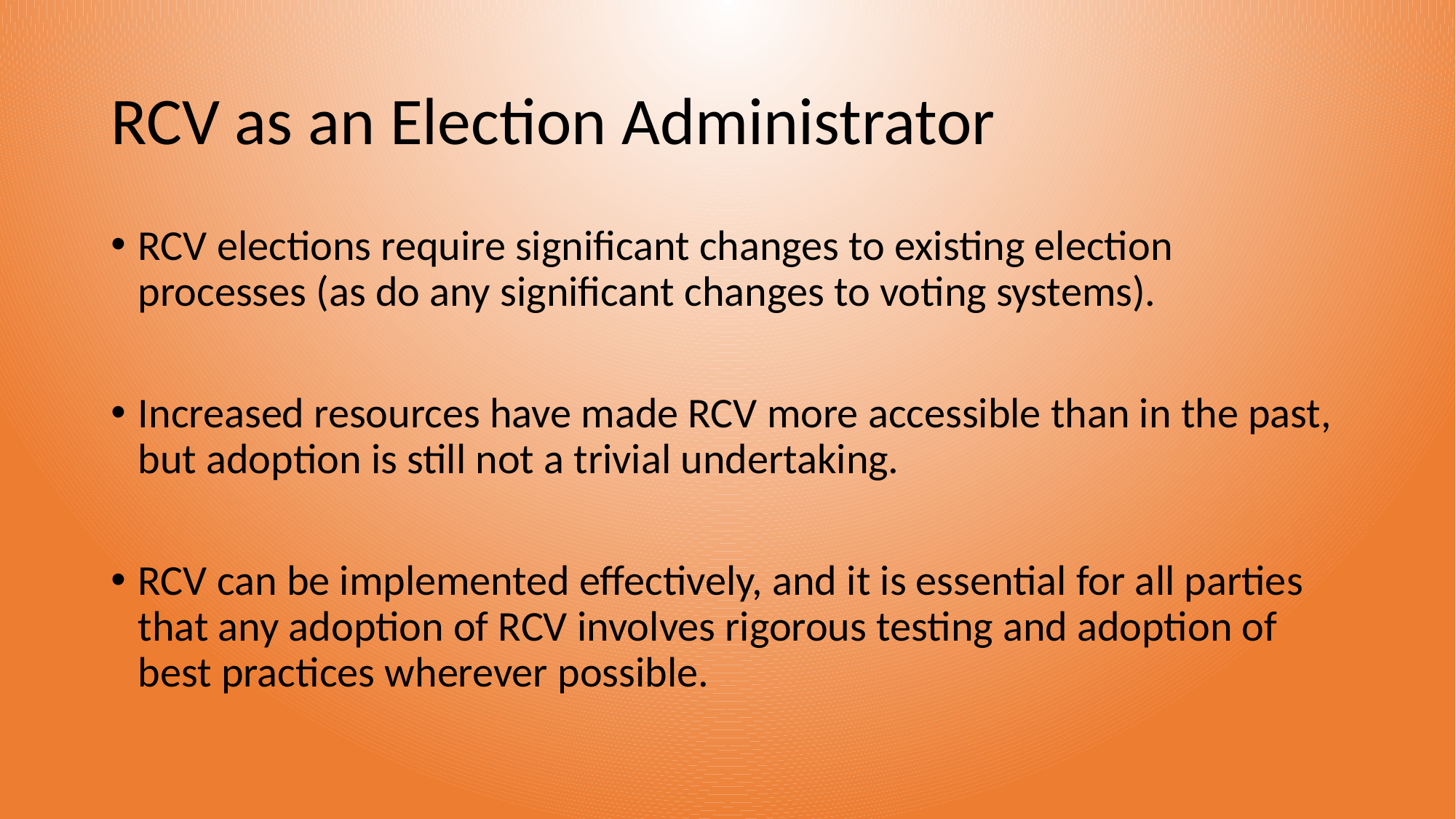

# RCV as an Election Administrator
RCV elections require significant changes to existing election processes (as do any significant changes to voting systems).

Increased resources have made RCV more accessible than in the past, but adoption is still not a trivial undertaking.

RCV can be implemented effectively, and it is essential for all parties that any adoption of RCV involves rigorous testing and adoption of best practices wherever possible.